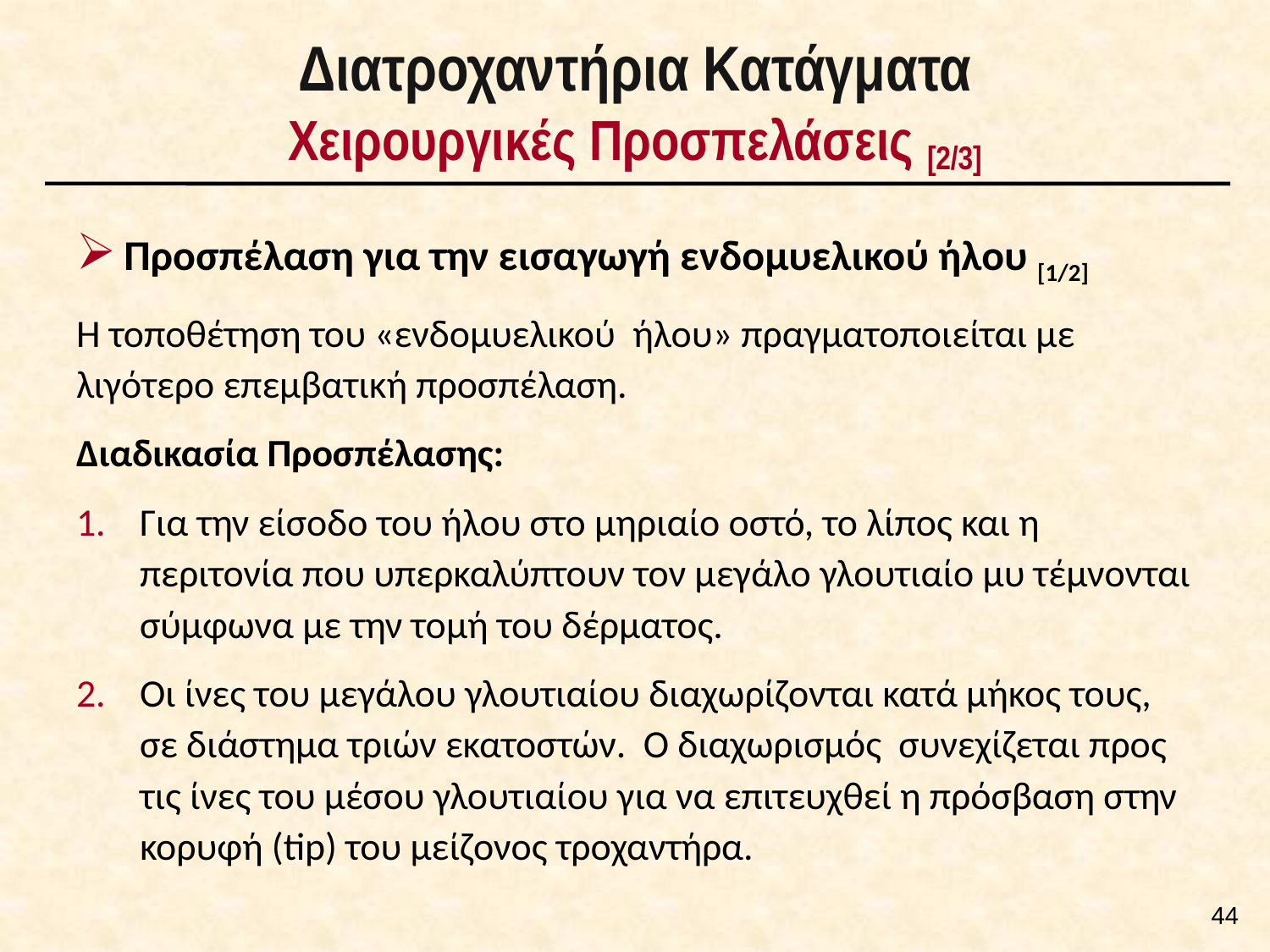

# Διατροχαντήρια Κατάγματα Χειρουργικές Προσπελάσεις [2/3]
Προσπέλαση για την εισαγωγή ενδομυελικού ήλου [1/2]
Η τοποθέτηση του «ενδομυελικού  ήλου» πραγματοποιείται με λιγότερο επεμβατική προσπέλαση.
Διαδικασία Προσπέλασης:
Για την είσοδο του ήλου στο μηριαίο οστό, το λίπος και η περιτονία που υπερκαλύπτουν τον μεγάλο γλουτιαίο μυ τέμνονται σύμφωνα με την τομή του δέρματος.
Οι ίνες του μεγάλου γλουτιαίου διαχωρίζονται κατά μήκος τους, σε διάστημα τριών εκατοστών.  Ο διαχωρισμός  συνεχίζεται προς τις ίνες του μέσου γλουτιαίου για να επιτευχθεί η πρόσβαση στην κορυφή (tip) του μείζονος τροχαντήρα.
44